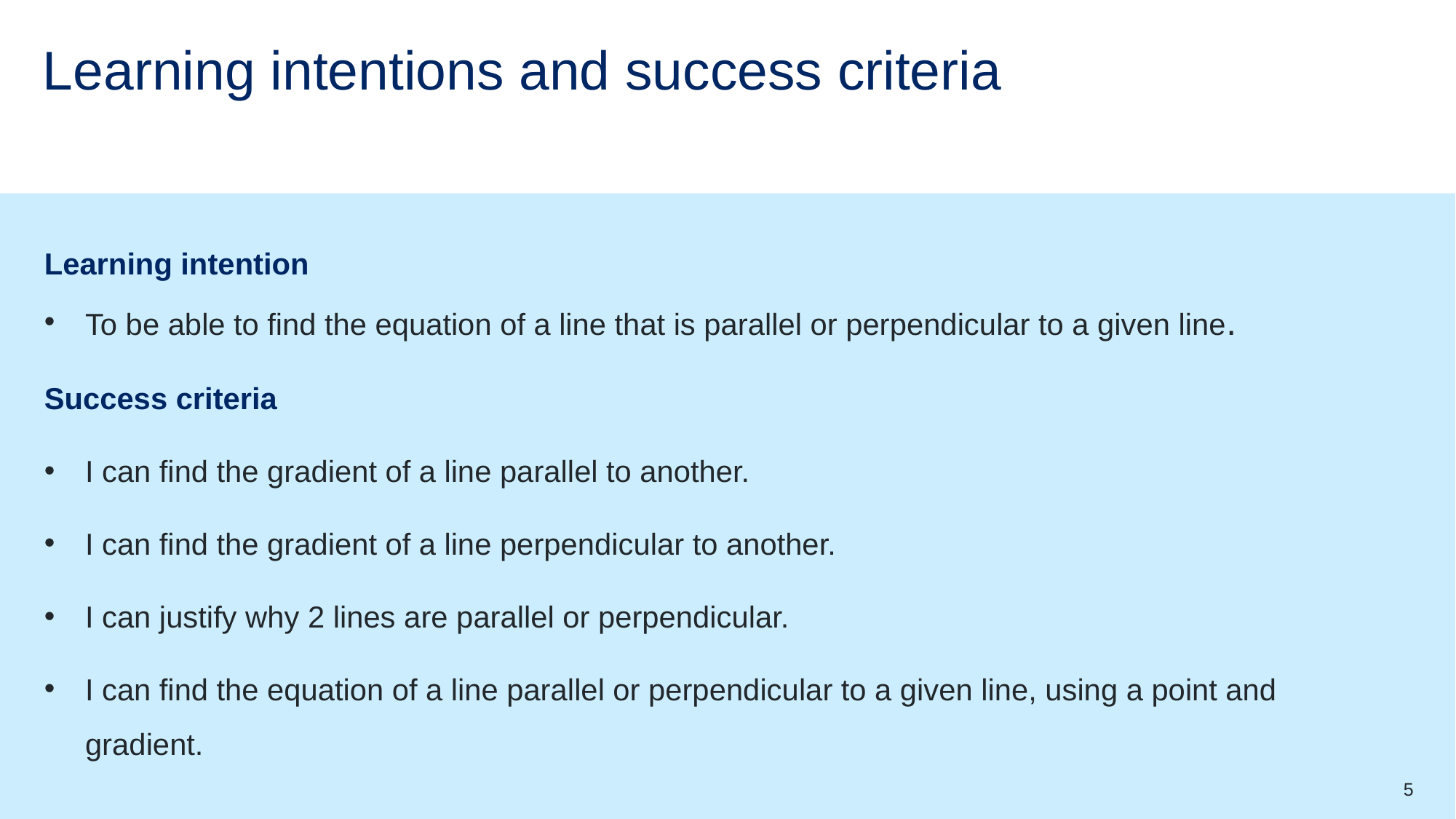

# Learning intentions and success criteria
Learning intention
To be able to find the equation of a line that is parallel or perpendicular to a given line.
Success criteria
I can find the gradient of a line parallel to another.
I can find the gradient of a line perpendicular to another.
I can justify why 2 lines are parallel or perpendicular.
I can find the equation of a line parallel or perpendicular to a given line, using a point and gradient.
5